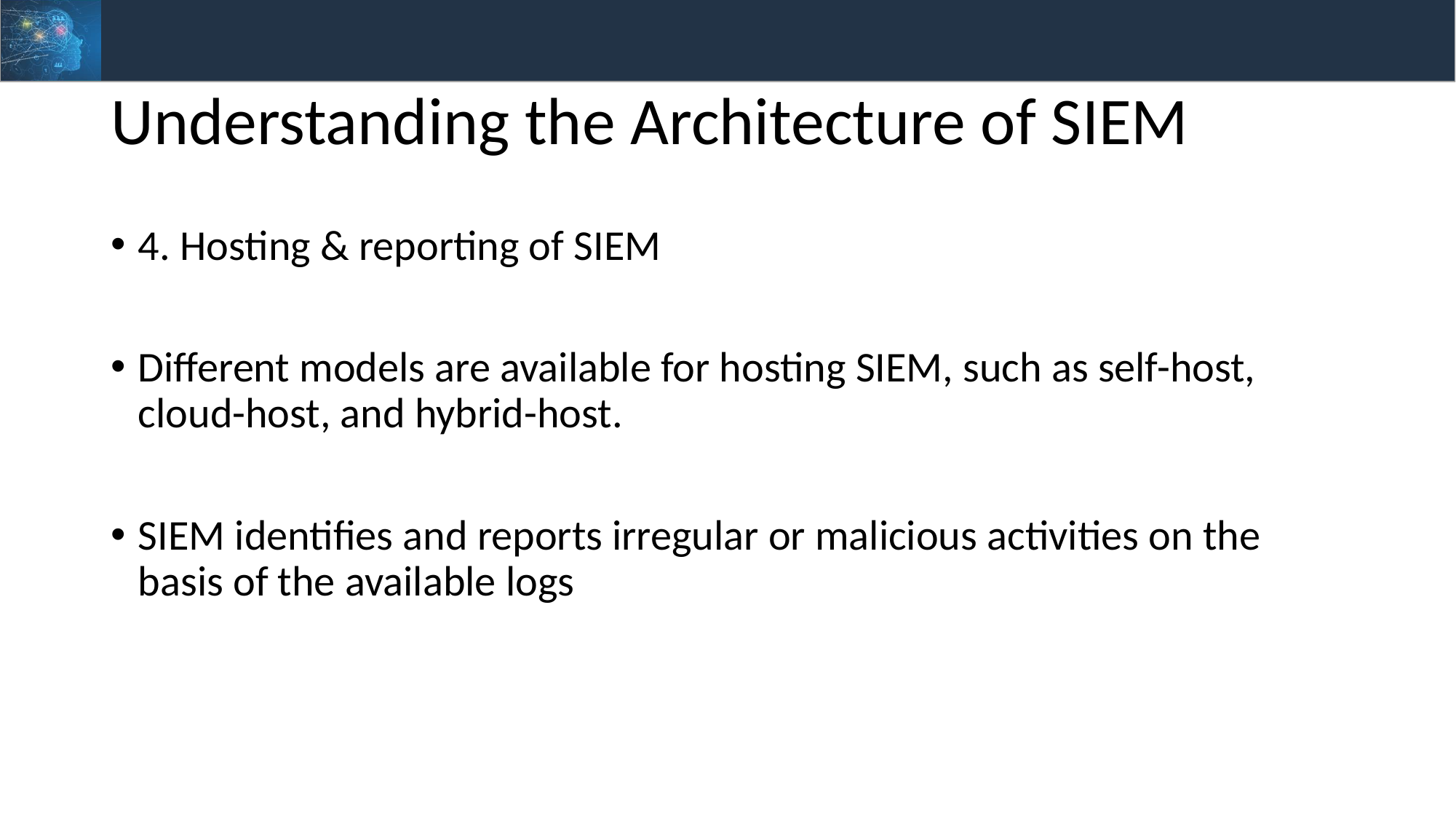

# Understanding the Architecture of SIEM
4. Hosting & reporting of SIEM

Different models are available for hosting SIEM, such as self-host, cloud-host, and hybrid-host.

SIEM identifies and reports irregular or malicious activities on the basis of the available logs